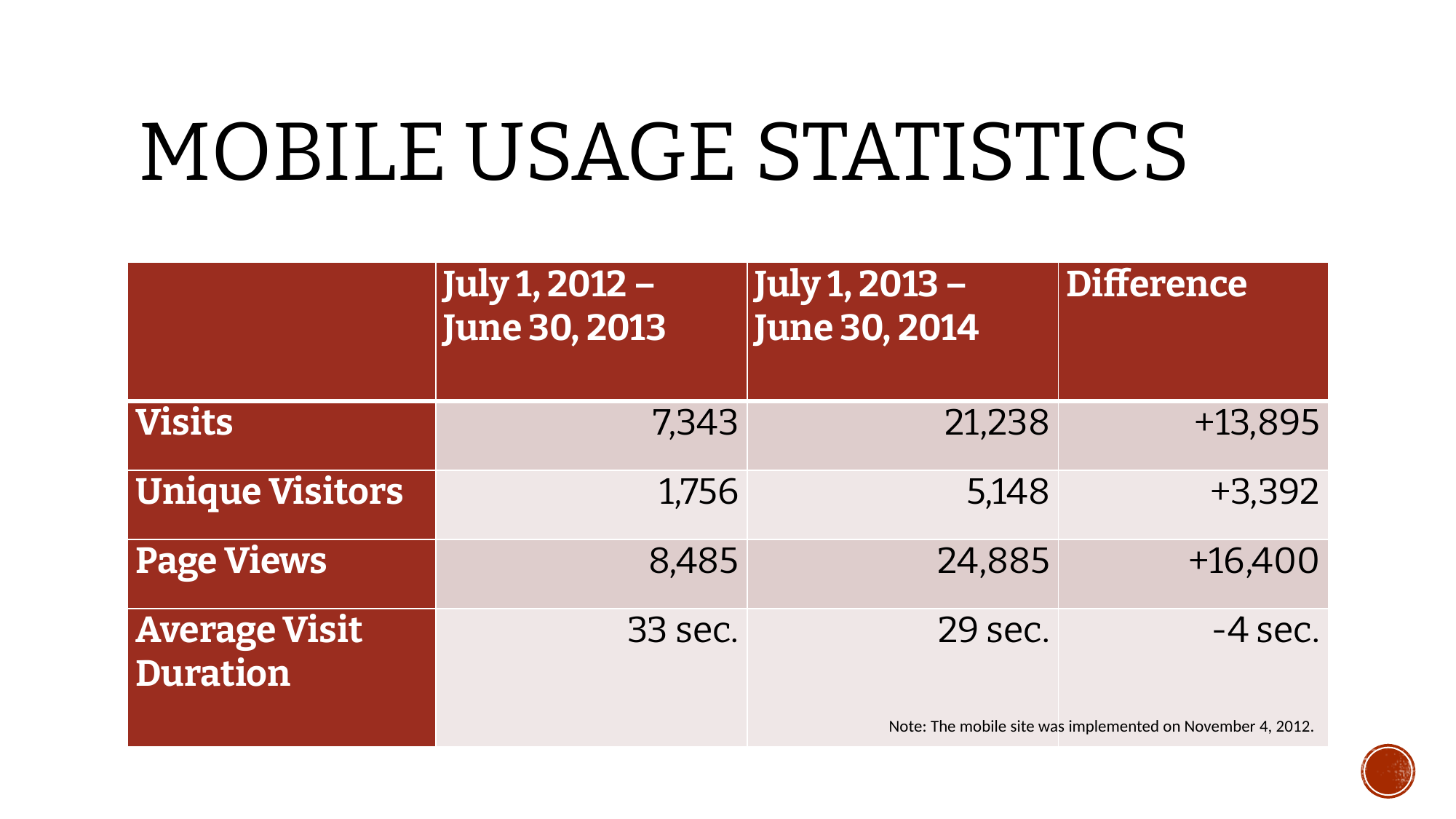

# Mobile usage Statistics
|  | July 1, 2012 – June 30, 2013 | July 1, 2013 – June 30, 2014 | Difference |
| --- | --- | --- | --- |
| Visits | 7,343 | 21,238 | +13,895 |
| Unique Visitors | 1,756 | 5,148 | +3,392 |
| Page Views | 8,485 | 24,885 | +16,400 |
| Average Visit Duration | 33 sec. | 29 sec. | -4 sec. |
	Note: The mobile site was implemented on November 4, 2012.